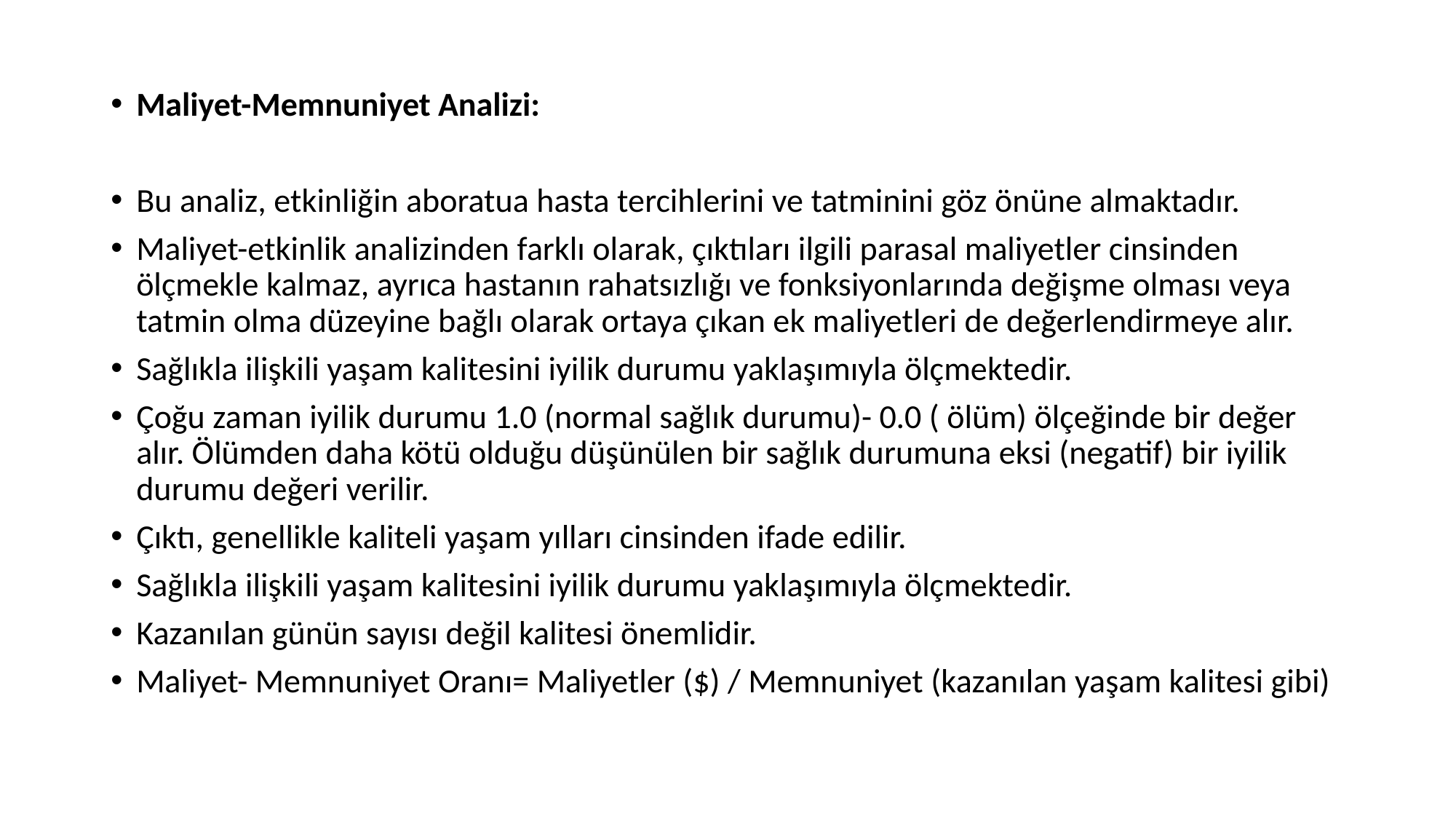

Maliyet-Memnuniyet Analizi:

Bu analiz, etkinliğin aboratua hasta tercihlerini ve tatminini göz önüne almaktadır.
Maliyet-etkinlik analizinden farklı olarak, çıktıları ilgili parasal maliyetler cinsinden ölçmekle kalmaz, ayrıca hastanın rahatsızlığı ve fonksiyonlarında değişme olması veya tatmin olma düzeyine bağlı olarak ortaya çıkan ek maliyetleri de değerlendirmeye alır.
Sağlıkla ilişkili yaşam kalitesini iyilik durumu yaklaşımıyla ölçmektedir.
Çoğu zaman iyilik durumu 1.0 (normal sağlık durumu)- 0.0 ( ölüm) ölçeğinde bir değer alır. Ölümden daha kötü olduğu düşünülen bir sağlık durumuna eksi (negatif) bir iyilik durumu değeri verilir.
Çıktı, genellikle kaliteli yaşam yılları cinsinden ifade edilir.
Sağlıkla ilişkili yaşam kalitesini iyilik durumu yaklaşımıyla ölçmektedir.
Kazanılan günün sayısı değil kalitesi önemlidir.
Maliyet- Memnuniyet Oranı= Maliyetler ($) / Memnuniyet (kazanılan yaşam kalitesi gibi)